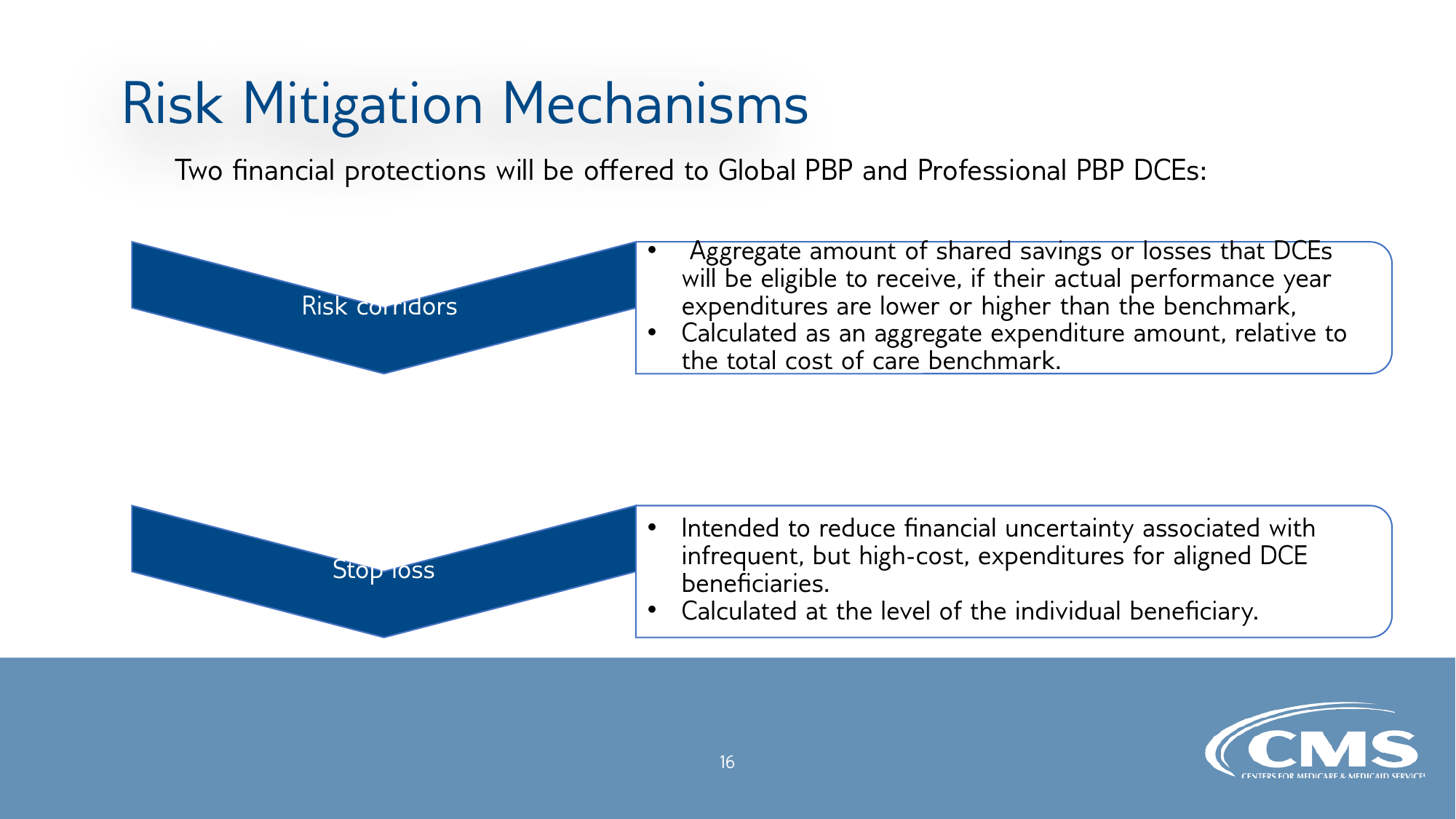

# Risk Mitigation Mechanisms
Two financial protections will be offered to Global PBP and Professional PBP DCEs:

Risk corridors
Stop loss
 Aggregate amount of shared savings or losses that DCEs will be eligible to receive, if their actual performance year expenditures are lower or higher than the benchmark,
Intended to reduce financial uncertainty associated with infrequent, but high-cost, expenditures for aligned DCE beneficiaries.
Calculated as an aggregate expenditure amount, relative to the total cost of care benchmark.
Calculated at the level of the individual beneficiary.
16